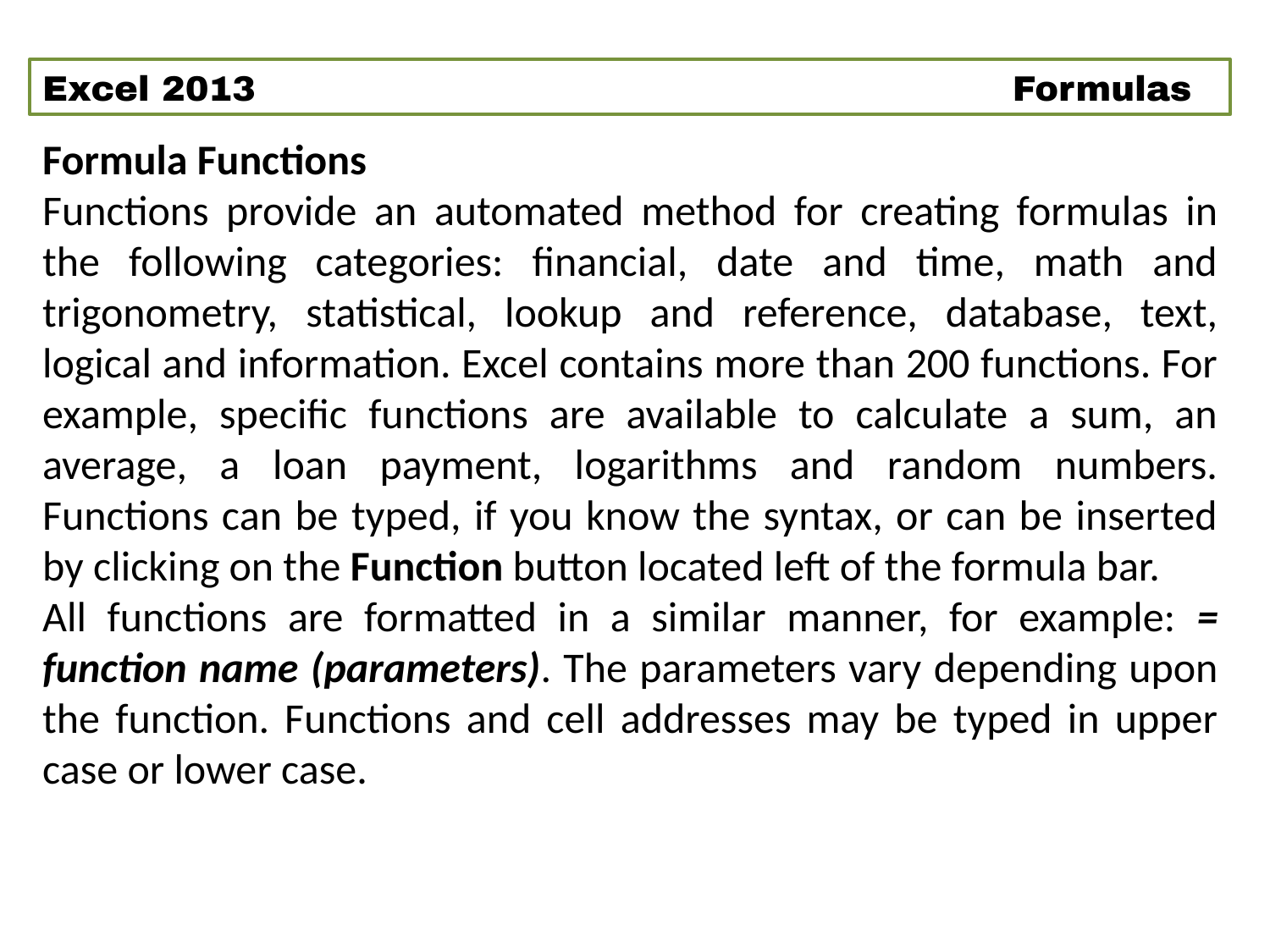

Excel 2013                                                                Formulas
Formula Functions
Functions provide an automated method for creating formulas in the following categories: financial, date and time, math and trigonometry, statistical, lookup and reference, database, text, logical and information. Excel contains more than 200 functions. For example, specific functions are available to calculate a sum, an average, a loan payment, logarithms and random numbers. Functions can be typed, if you know the syntax, or can be inserted by clicking on the Function button located left of the formula bar.
All functions are formatted in a similar manner, for example: = function name (parameters). The parameters vary depending upon the function. Functions and cell addresses may be typed in upper case or lower case.